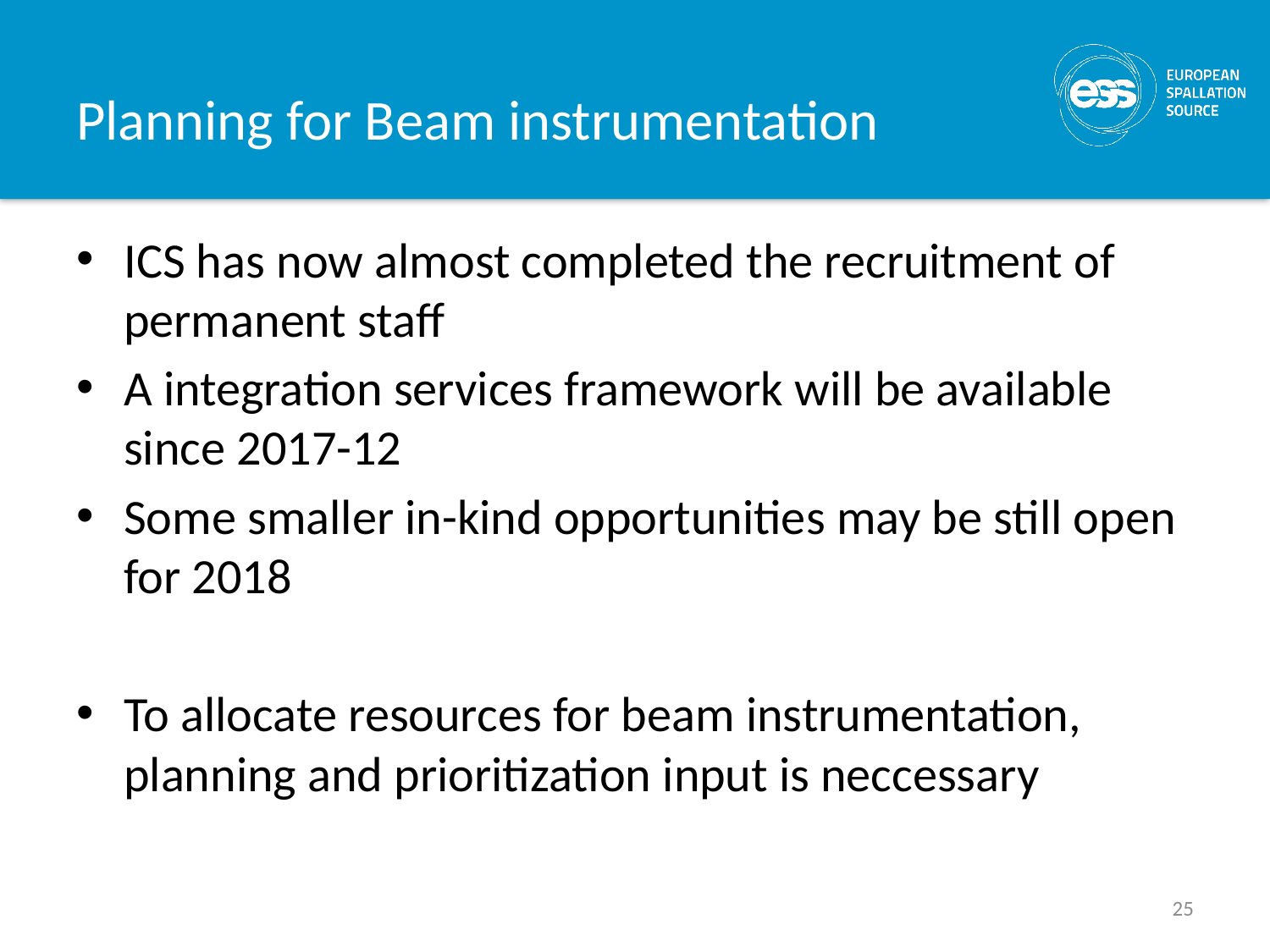

# Planning for Beam instrumentation
ICS has now almost completed the recruitment of permanent staff
A integration services framework will be available since 2017-12
Some smaller in-kind opportunities may be still open for 2018

To allocate resources for beam instrumentation, planning and prioritization input is neccessary
25